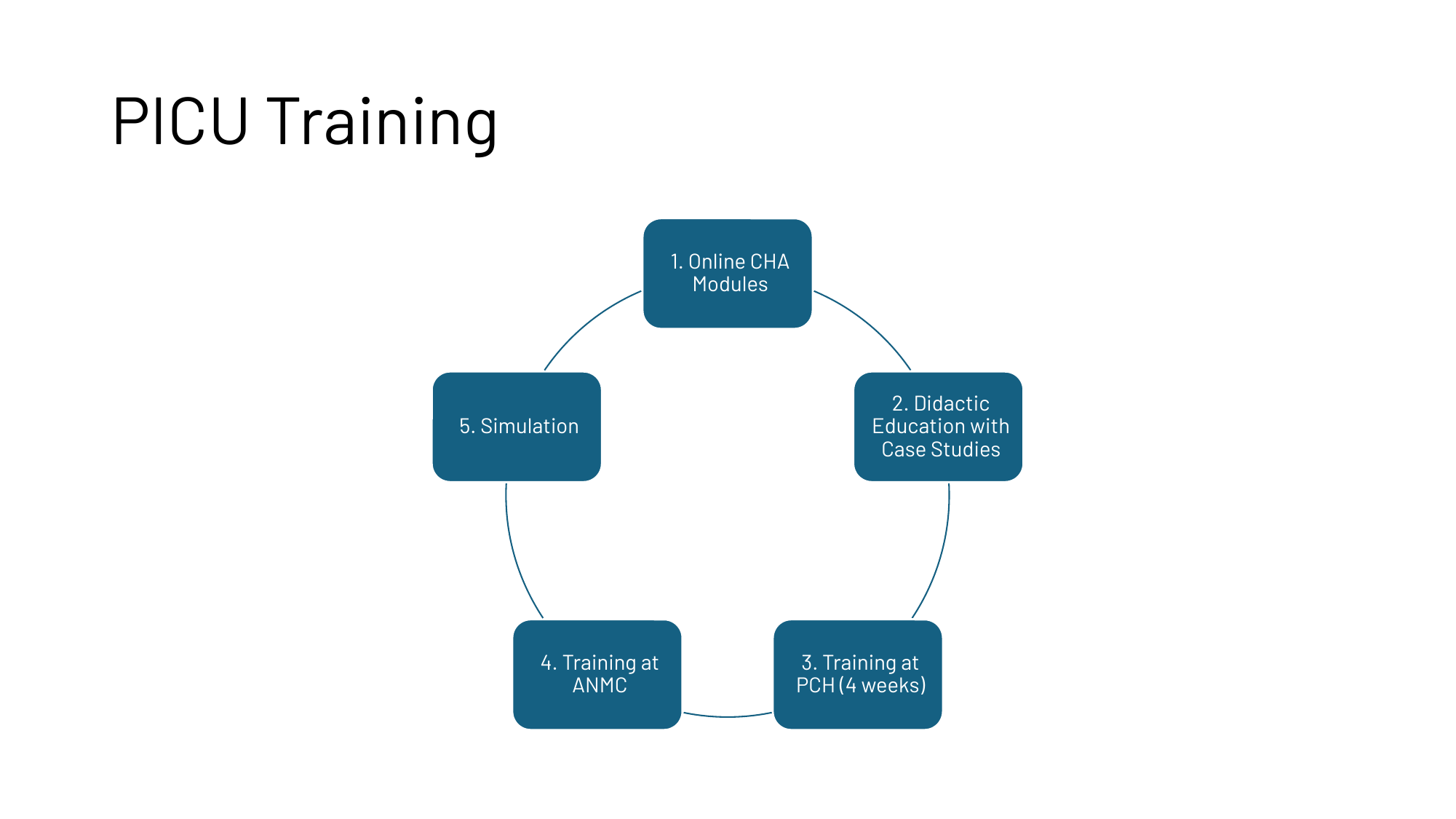

# PICU Training
1. Online CHA Modules
2. Didactic Education with Case Studies
3. Training at PCH (4 weeks)
4. Training at ANMC
5. Simulation